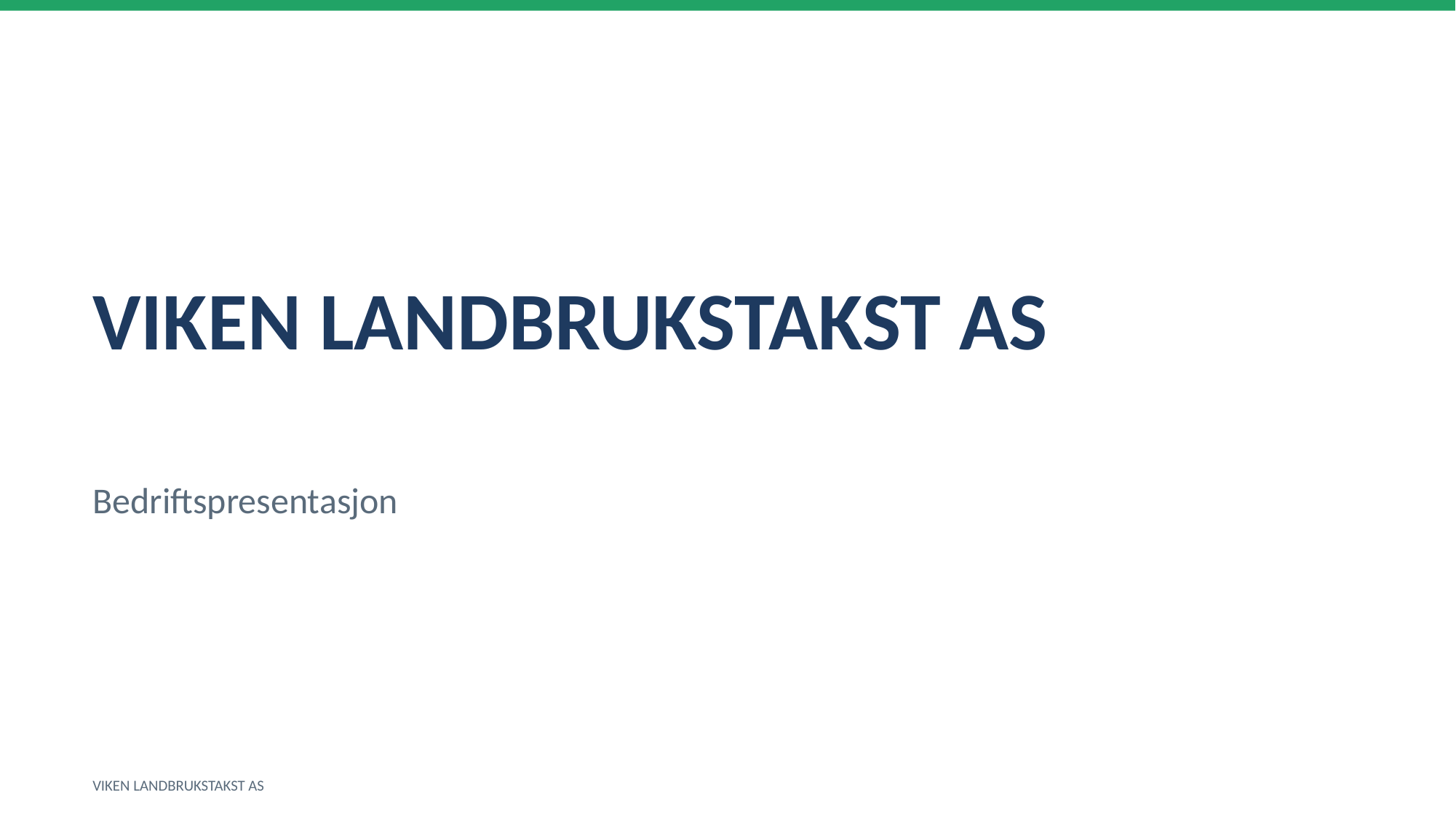

VIKEN LANDBRUKSTAKST AS
Bedriftspresentasjon
VIKEN LANDBRUKSTAKST AS